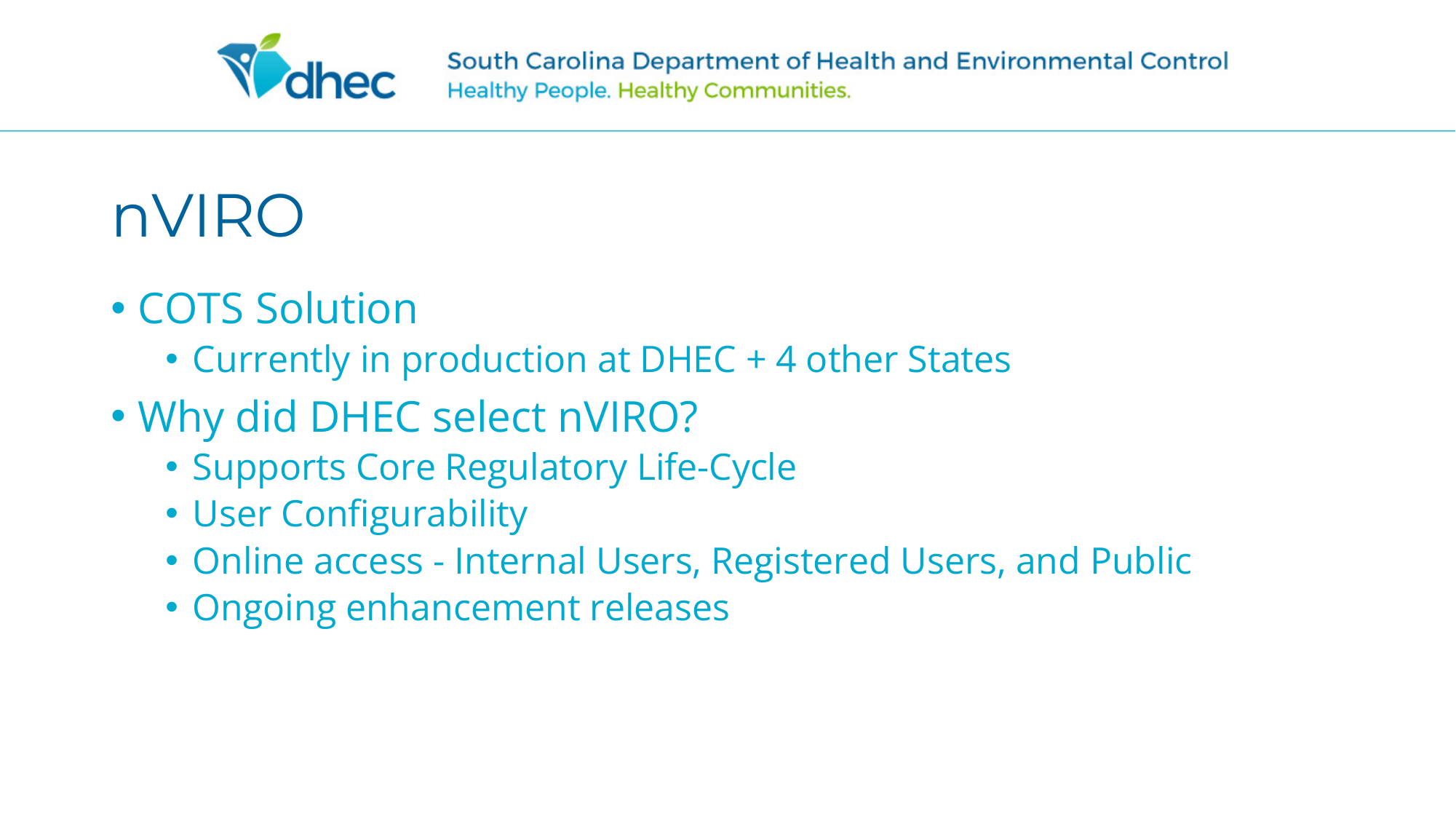

# nVIRO
COTS Solution
Currently in production at DHEC + 4 other States
Why did DHEC select nVIRO?
Supports Core Regulatory Life-Cycle
User Configurability
Online access - Internal Users, Registered Users, and Public
Ongoing enhancement releases